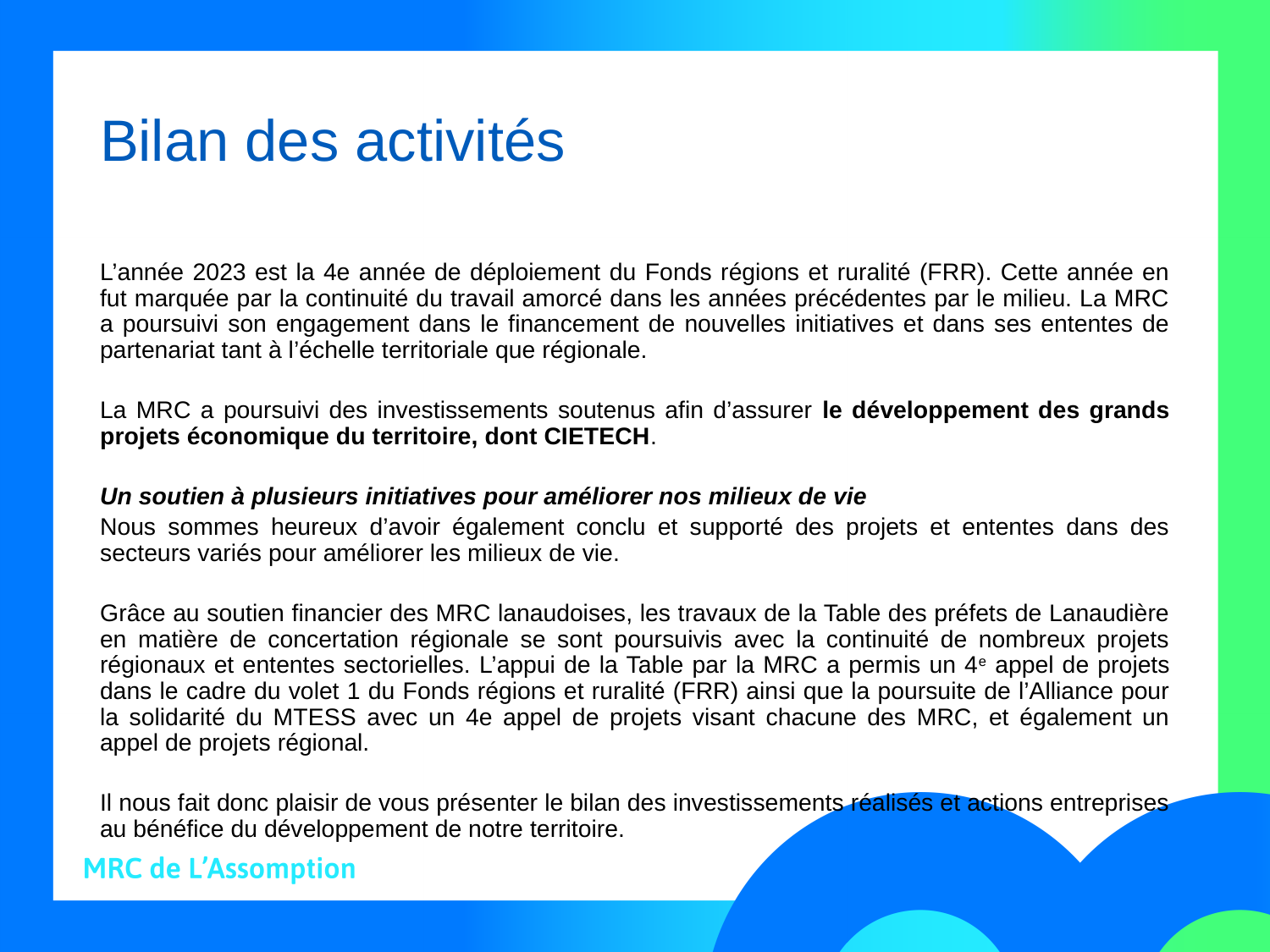

# Bilan des activités
L’année 2023 est la 4e année de déploiement du Fonds régions et ruralité (FRR). Cette année en fut marquée par la continuité du travail amorcé dans les années précédentes par le milieu. La MRC a poursuivi son engagement dans le financement de nouvelles initiatives et dans ses ententes de partenariat tant à l’échelle territoriale que régionale.

La MRC a poursuivi des investissements soutenus afin d’assurer le développement des grands projets économique du territoire, dont CIETECH.

Un soutien à plusieurs initiatives pour améliorer nos milieux de vie
Nous sommes heureux d’avoir également conclu et supporté des projets et ententes dans des secteurs variés pour améliorer les milieux de vie.

Grâce au soutien financier des MRC lanaudoises, les travaux de la Table des préfets de Lanaudière en matière de concertation régionale se sont poursuivis avec la continuité de nombreux projets régionaux et ententes sectorielles. L’appui de la Table par la MRC a permis un 4e appel de projets dans le cadre du volet 1 du Fonds régions et ruralité (FRR) ainsi que la poursuite de l’Alliance pour la solidarité du MTESS avec un 4e appel de projets visant chacune des MRC, et également un appel de projets régional.

Il nous fait donc plaisir de vous présenter le bilan des investissements réalisés et actions entreprises au bénéfice du développement de notre territoire.